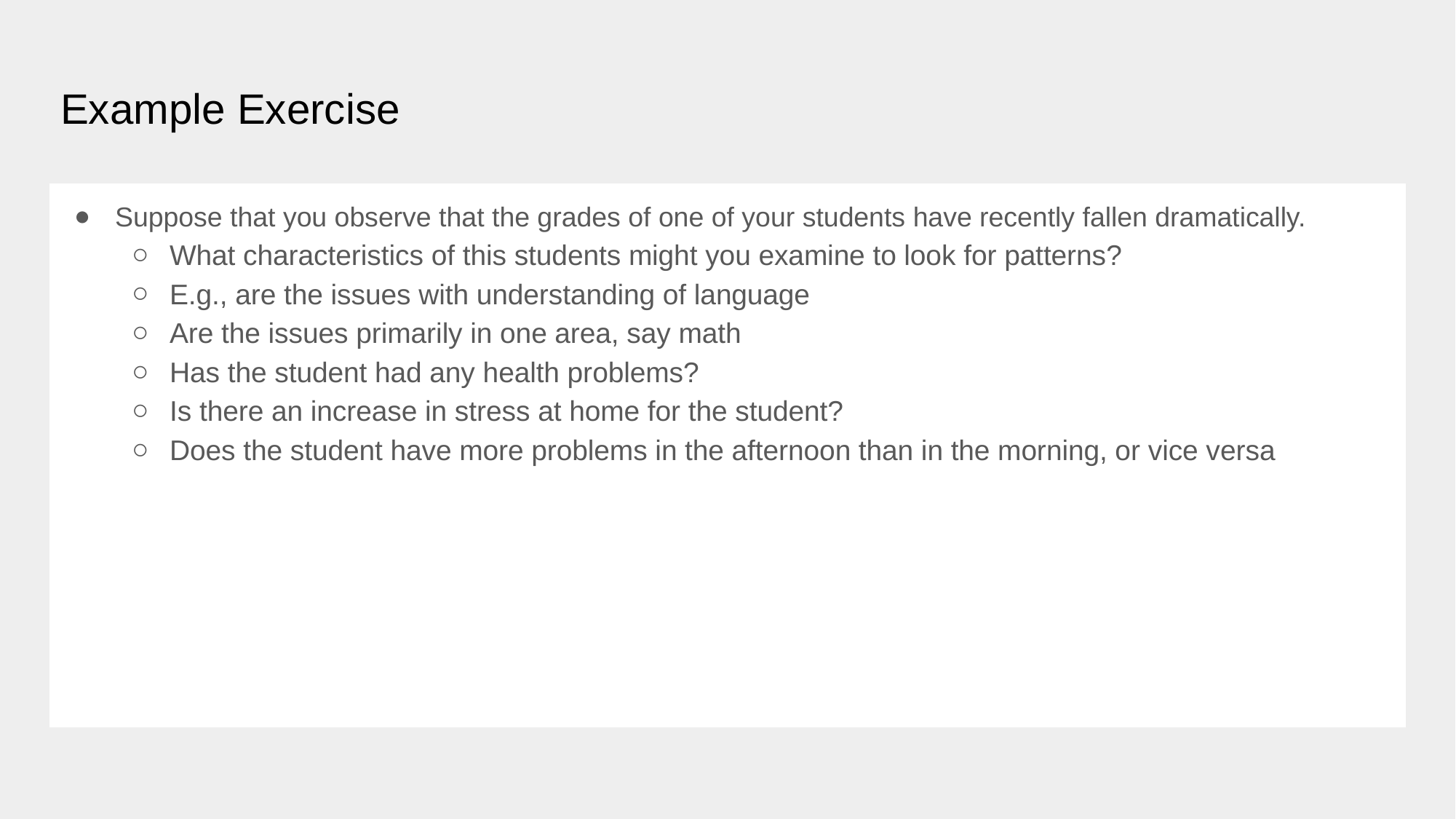

# Example Exercise
Suppose that you observe that the grades of one of your students have recently fallen dramatically.
What characteristics of this students might you examine to look for patterns?
E.g., are the issues with understanding of language
Are the issues primarily in one area, say math
Has the student had any health problems?
Is there an increase in stress at home for the student?
Does the student have more problems in the afternoon than in the morning, or vice versa